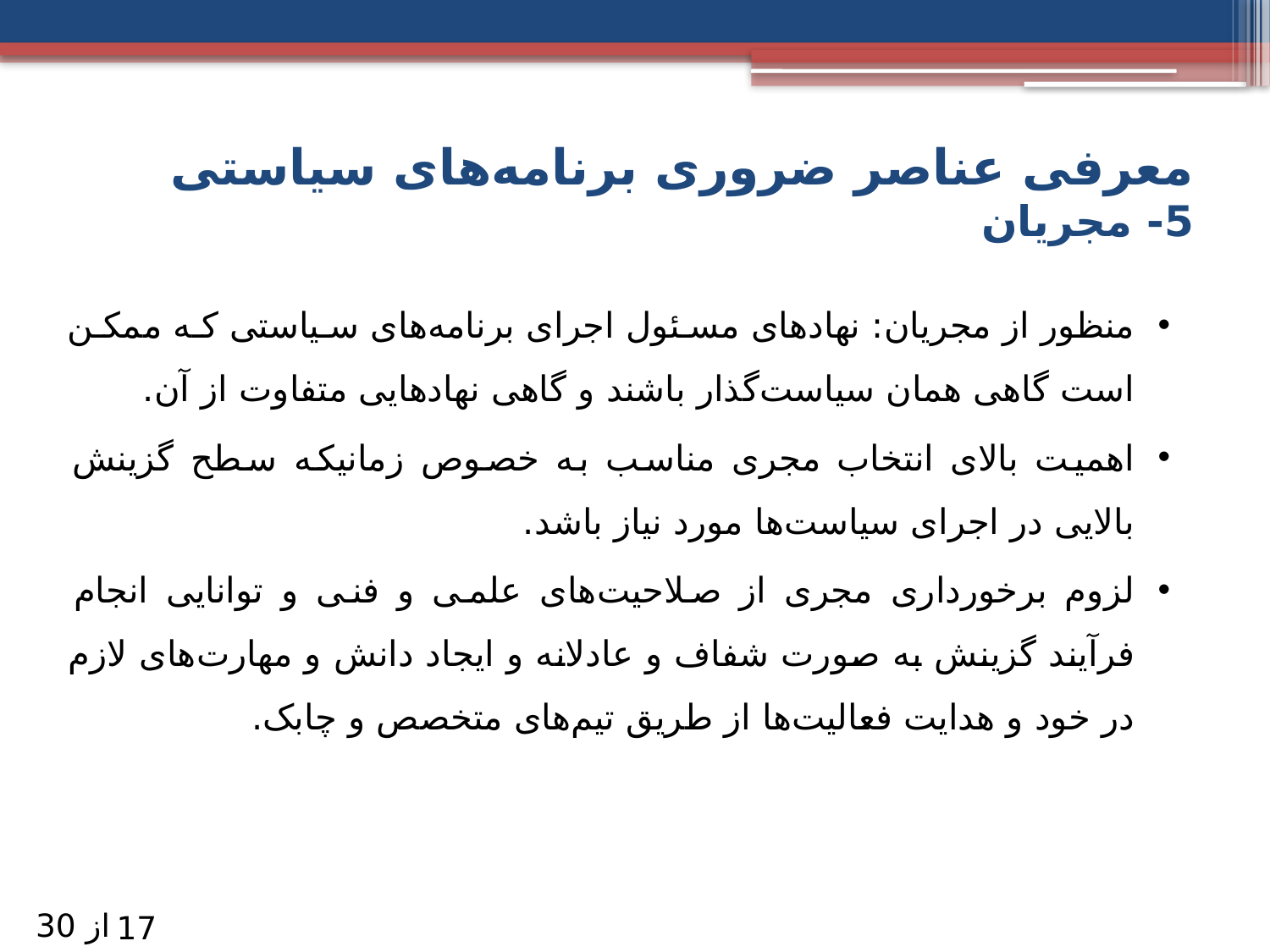

# معرفی عناصر ضروری برنامه‌های سیاستی 5- مجریان
منظور از مجریان: نهادهای مسئول اجرای برنامه‌های سیاستی که ممکن است گاهی همان سیاست‌گذار باشند و گاهی نهادهایی متفاوت از آن.
اهمیت بالای انتخاب مجری مناسب به خصوص زمانیکه سطح گزینش بالایی در اجرای سیاست‌ها مورد نیاز باشد.
لزوم برخورداری مجری از صلاحیت‌های علمی و فنی و توانایی انجام فرآیند گزینش به صورت شفاف و عادلانه و ایجاد دانش و مهارت‌های لازم در خود و هدایت فعالیت‌ها از طریق تیم‌های متخصص و چابک.
از 30
17